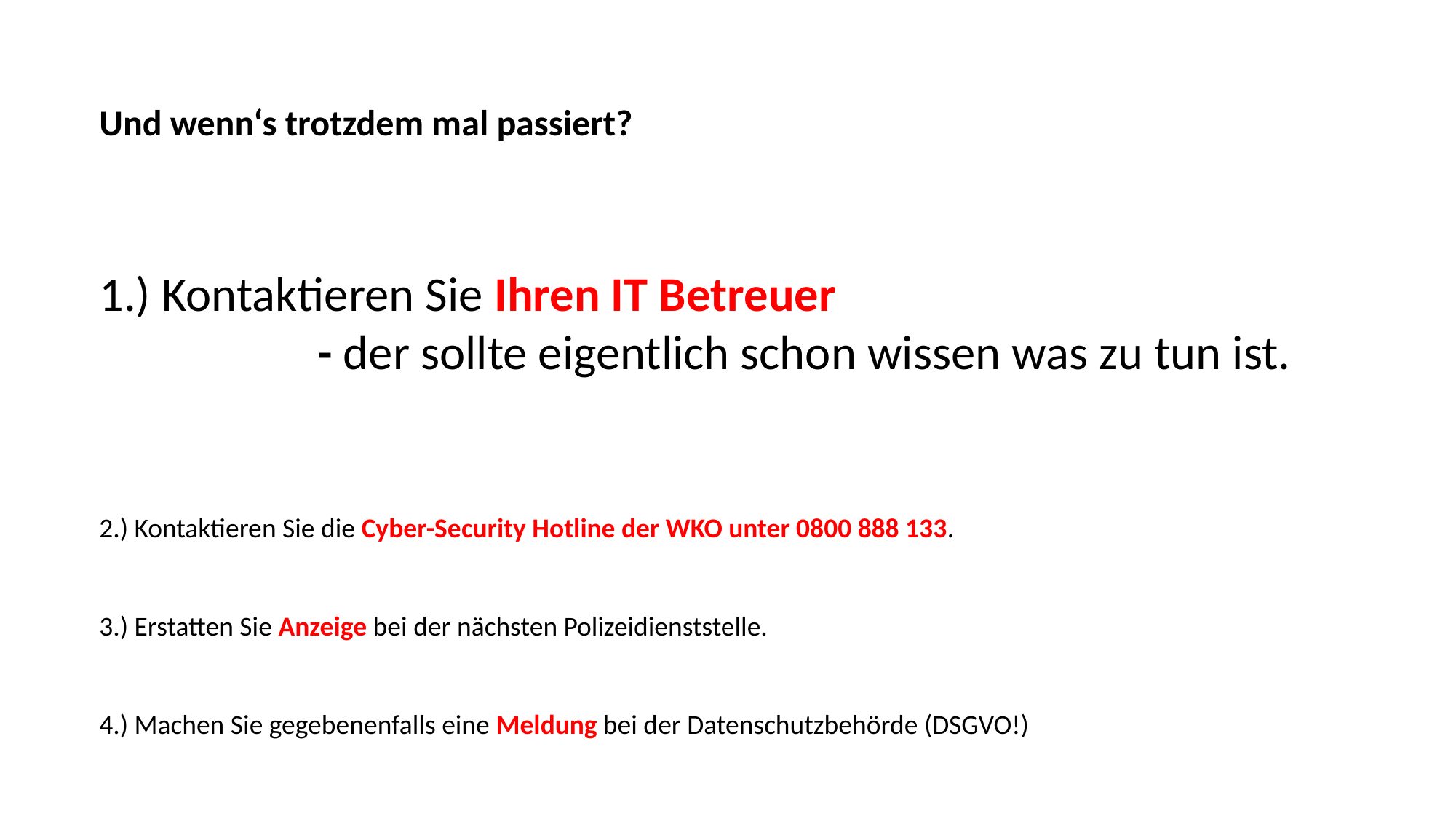

Und wenn‘s trotzdem mal passiert?

1.) Kontaktieren Sie Ihren IT Betreuer
		- der sollte eigentlich schon wissen was zu tun ist.

2.) Kontaktieren Sie die Cyber-Security Hotline der WKO unter 0800 888 133.

3.) Erstatten Sie Anzeige bei der nächsten Polizeidienststelle.

4.) Machen Sie gegebenenfalls eine Meldung bei der Datenschutzbehörde (DSGVO!)